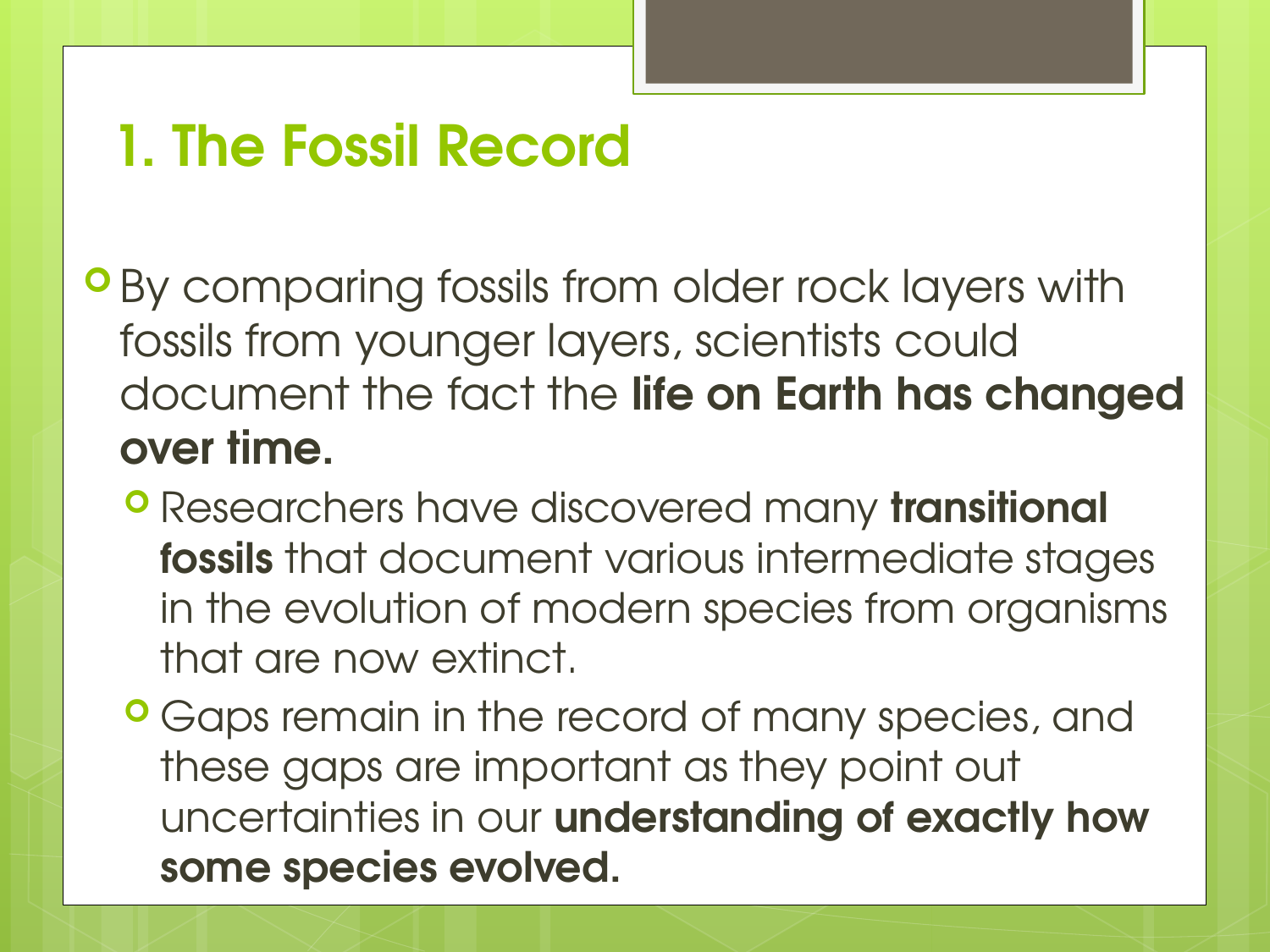

# 1. The Fossil Record
By comparing fossils from older rock layers with fossils from younger layers, scientists could document the fact the life on Earth has changed over time.
Researchers have discovered many transitional fossils that document various intermediate stages in the evolution of modern species from organisms that are now extinct.
Gaps remain in the record of many species, and these gaps are important as they point out uncertainties in our understanding of exactly how some species evolved.